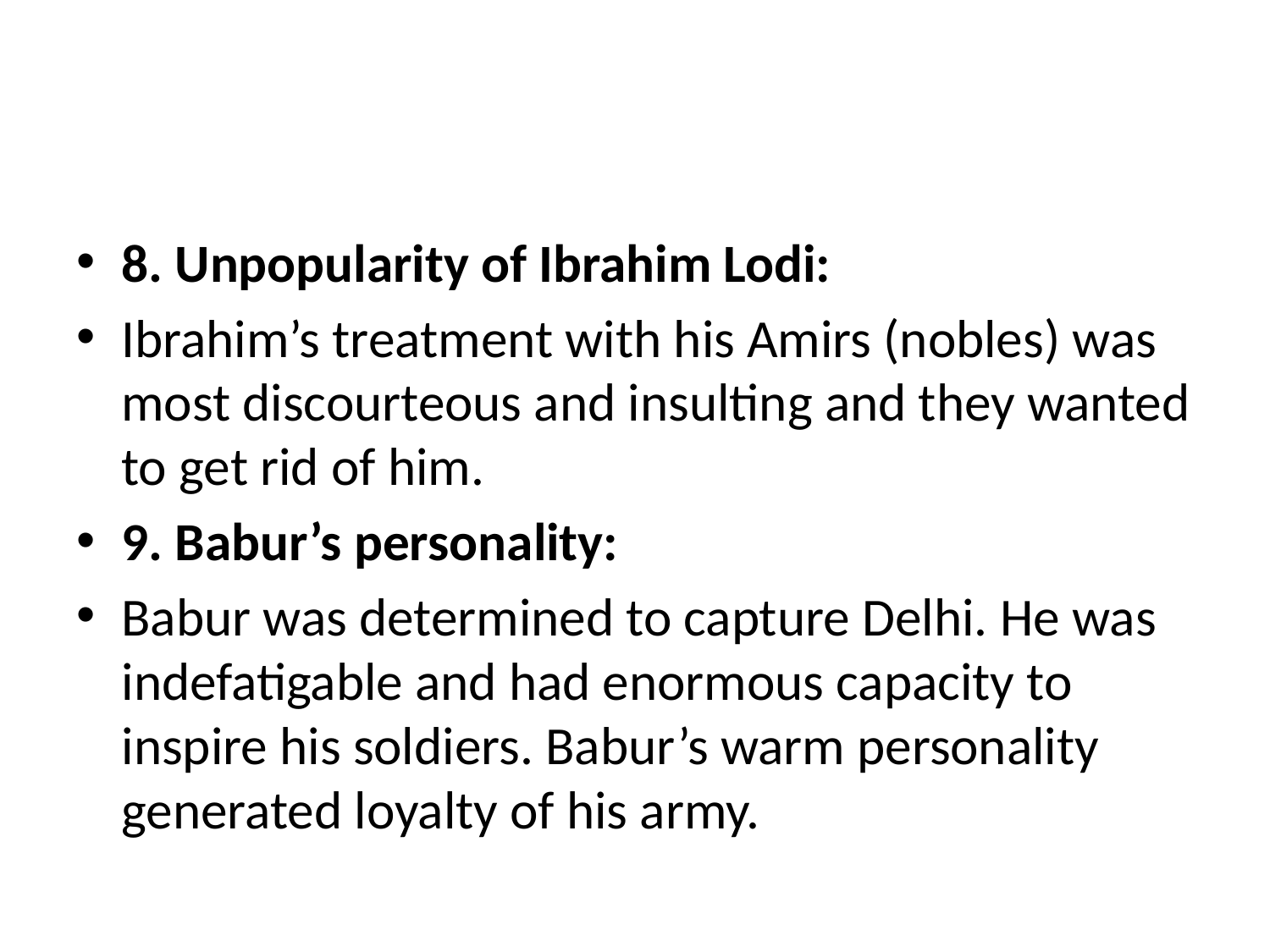

#
8. Unpopularity of Ibrahim Lodi:
Ibrahim’s treatment with his Amirs (nobles) was most discourteous and insulting and they wanted to get rid of him.
9. Babur’s personality:
Babur was determined to capture Delhi. He was indefatigable and had enormous capacity to inspire his soldiers. Babur’s warm personality generated loyalty of his army.